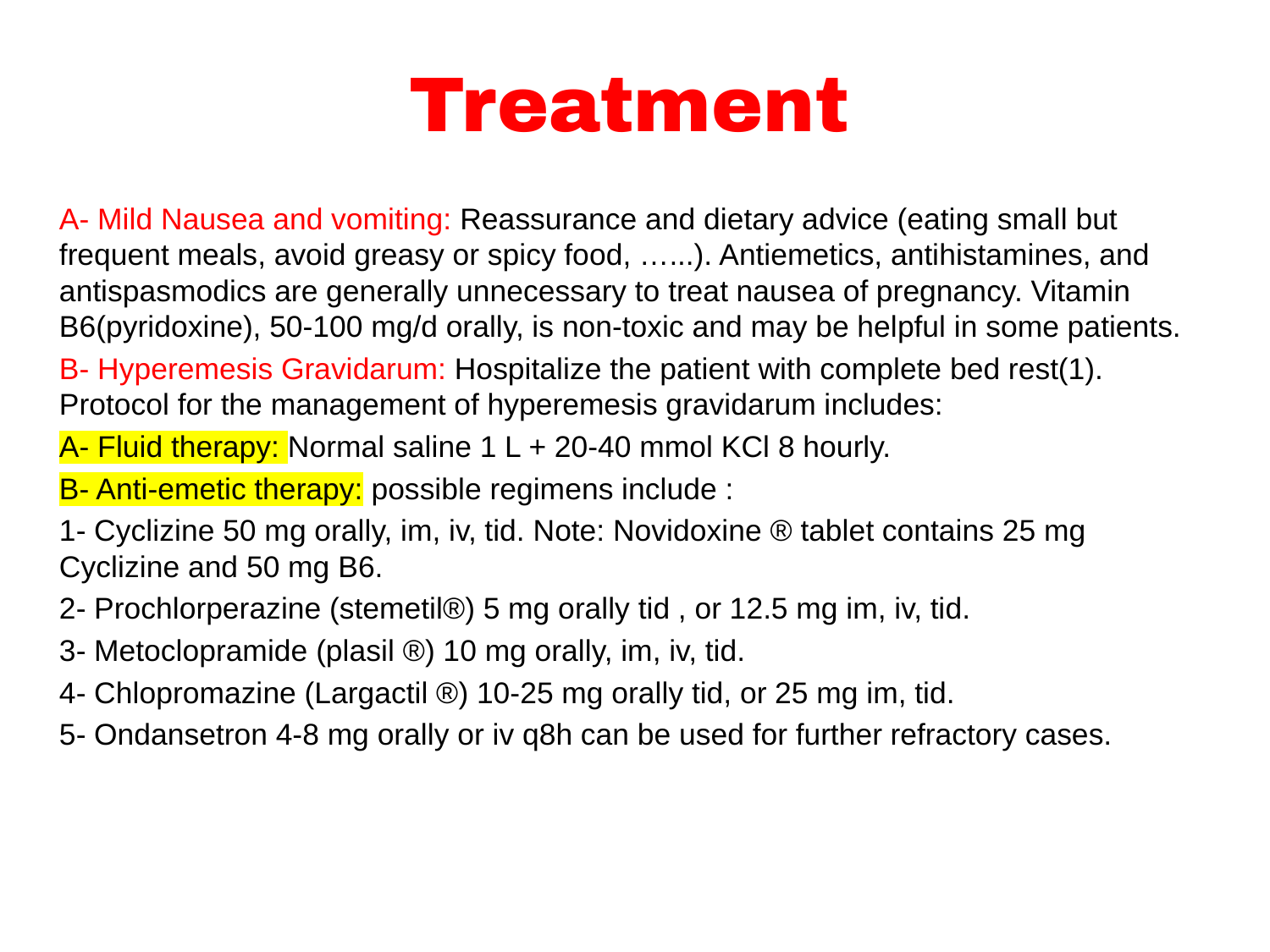

# Treatment
A- Mild Nausea and vomiting: Reassurance and dietary advice (eating small but frequent meals, avoid greasy or spicy food, …...). Antiemetics, antihistamines, and antispasmodics are generally unnecessary to treat nausea of pregnancy. Vitamin B6(pyridoxine), 50-100 mg/d orally, is non-toxic and may be helpful in some patients.
B- Hyperemesis Gravidarum: Hospitalize the patient with complete bed rest(1). Protocol for the management of hyperemesis gravidarum includes:
A- Fluid therapy: Normal saline 1 L + 20-40 mmol KCl 8 hourly.
B- Anti-emetic therapy: possible regimens include :
1- Cyclizine 50 mg orally, im, iv, tid. Note: Novidoxine ® tablet contains 25 mg Cyclizine and 50 mg B6.
2- Prochlorperazine (stemetil®) 5 mg orally tid , or 12.5 mg im, iv, tid.
3- Metoclopramide (plasil ®) 10 mg orally, im, iv, tid.
4- Chlopromazine (Largactil ®) 10-25 mg orally tid, or 25 mg im, tid.
5- Ondansetron 4-8 mg orally or iv q8h can be used for further refractory cases.
19